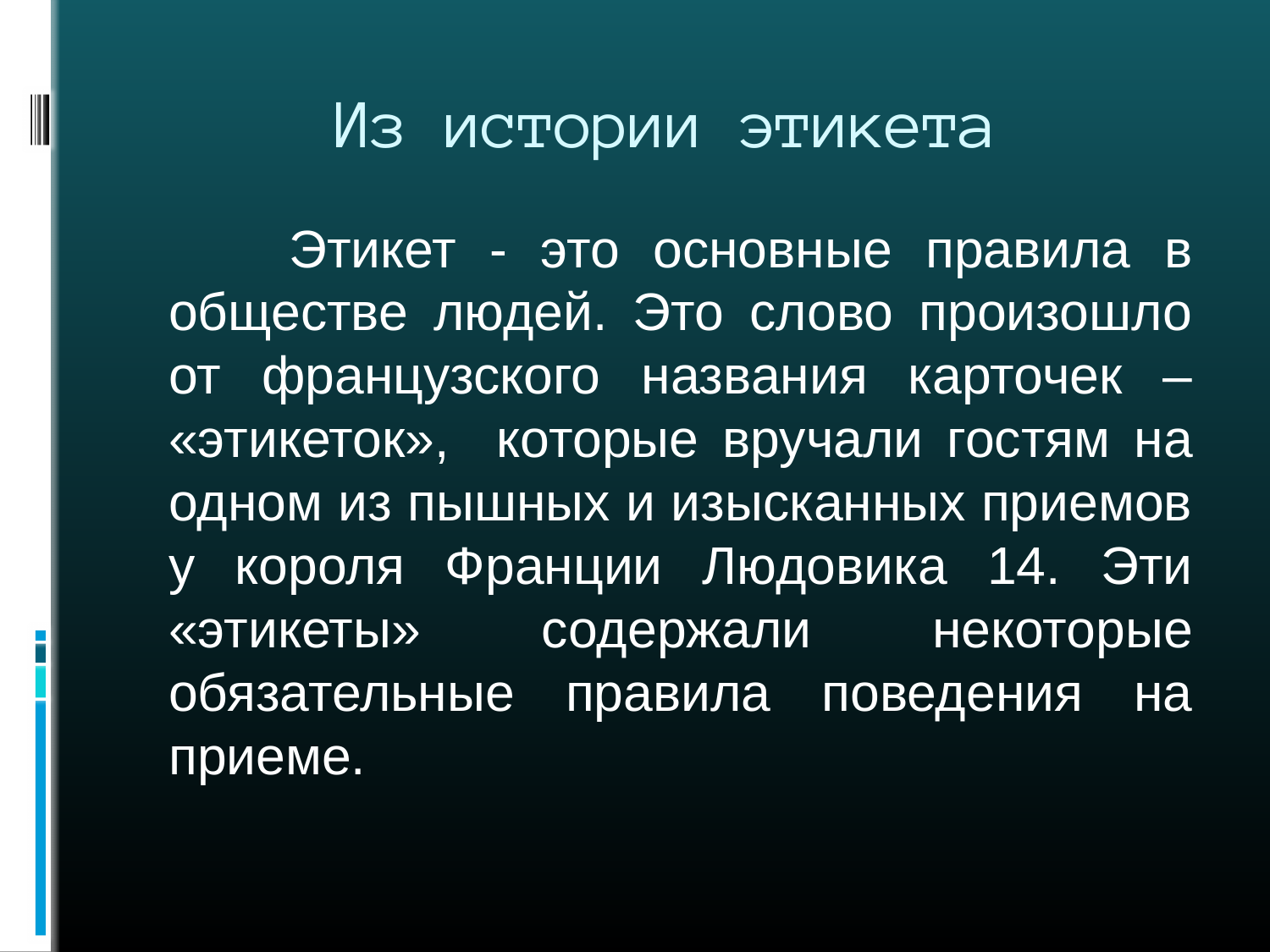

# Из истории этикета
     Этикет - это основные правила в обществе людей. Это слово произошло от французского названия карточек – «этикеток»,  которые вручали гостям на одном из пышных и изысканных приемов у короля Франции Людовика 14. Эти «этикеты» содержали некоторые обязательные правила поведения на приеме.